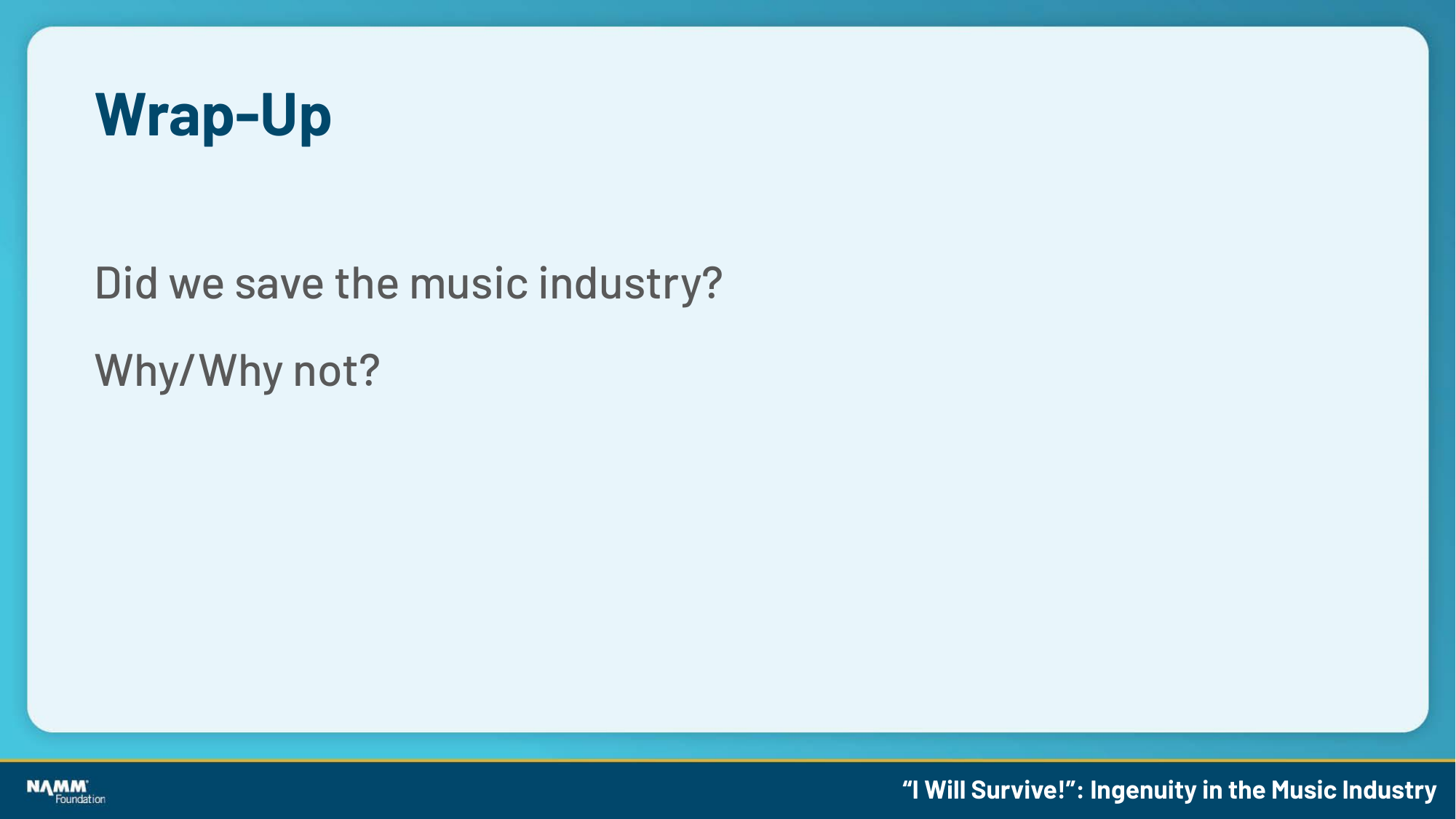

# Wrap-Up
Did we save the music industry?
Why/Why not?